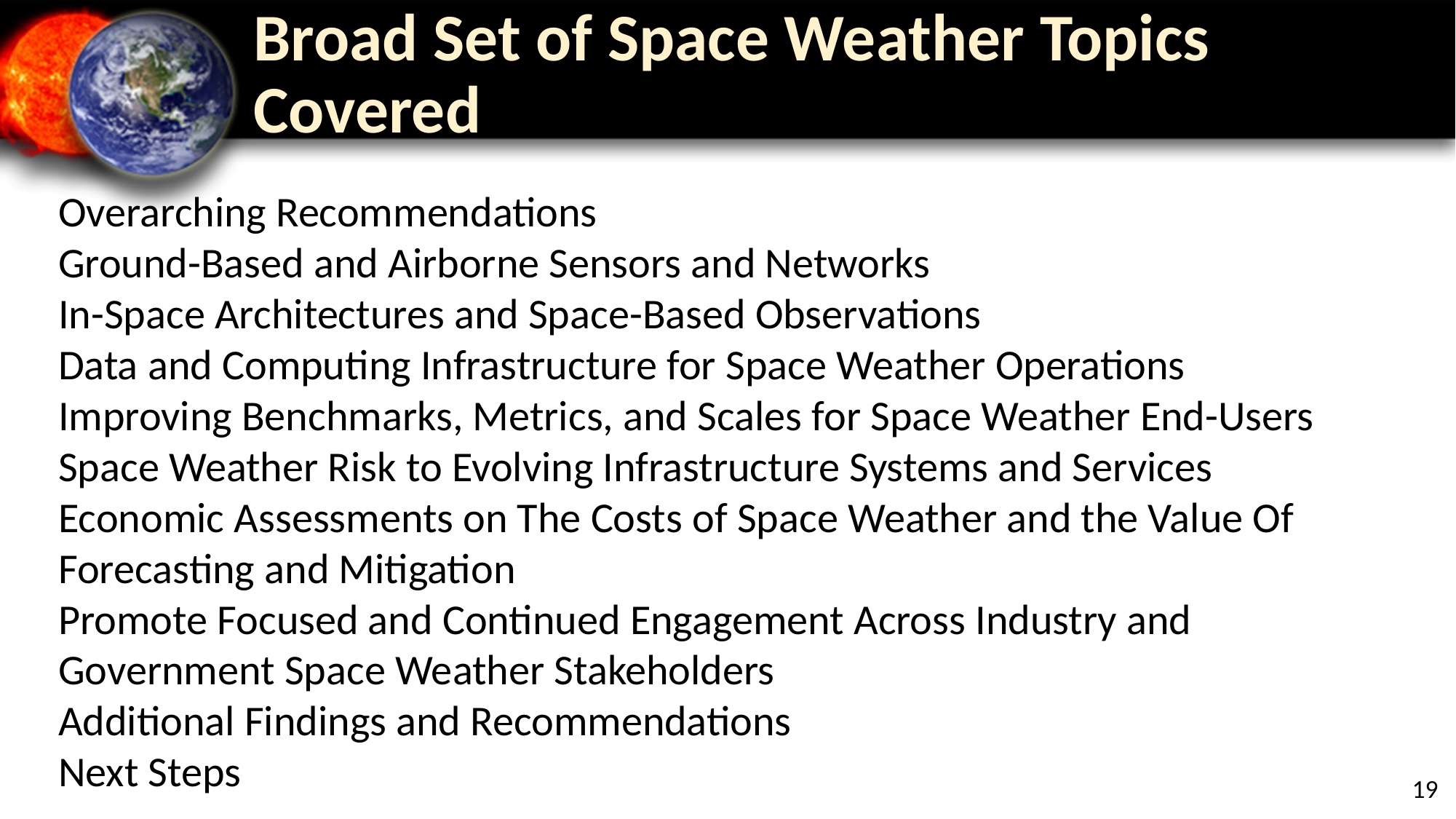

# Broad Set of Space Weather Topics Covered
Overarching Recommendations
Ground-Based and Airborne Sensors and Networks
In-Space Architectures and Space-Based Observations
Data and Computing Infrastructure for Space Weather Operations
Improving Benchmarks, Metrics, and Scales for Space Weather End-Users
Space Weather Risk to Evolving Infrastructure Systems and Services
Economic Assessments on The Costs of Space Weather and the Value Of Forecasting and Mitigation
Promote Focused and Continued Engagement Across Industry and Government Space Weather Stakeholders
Additional Findings and Recommendations
Next Steps
19